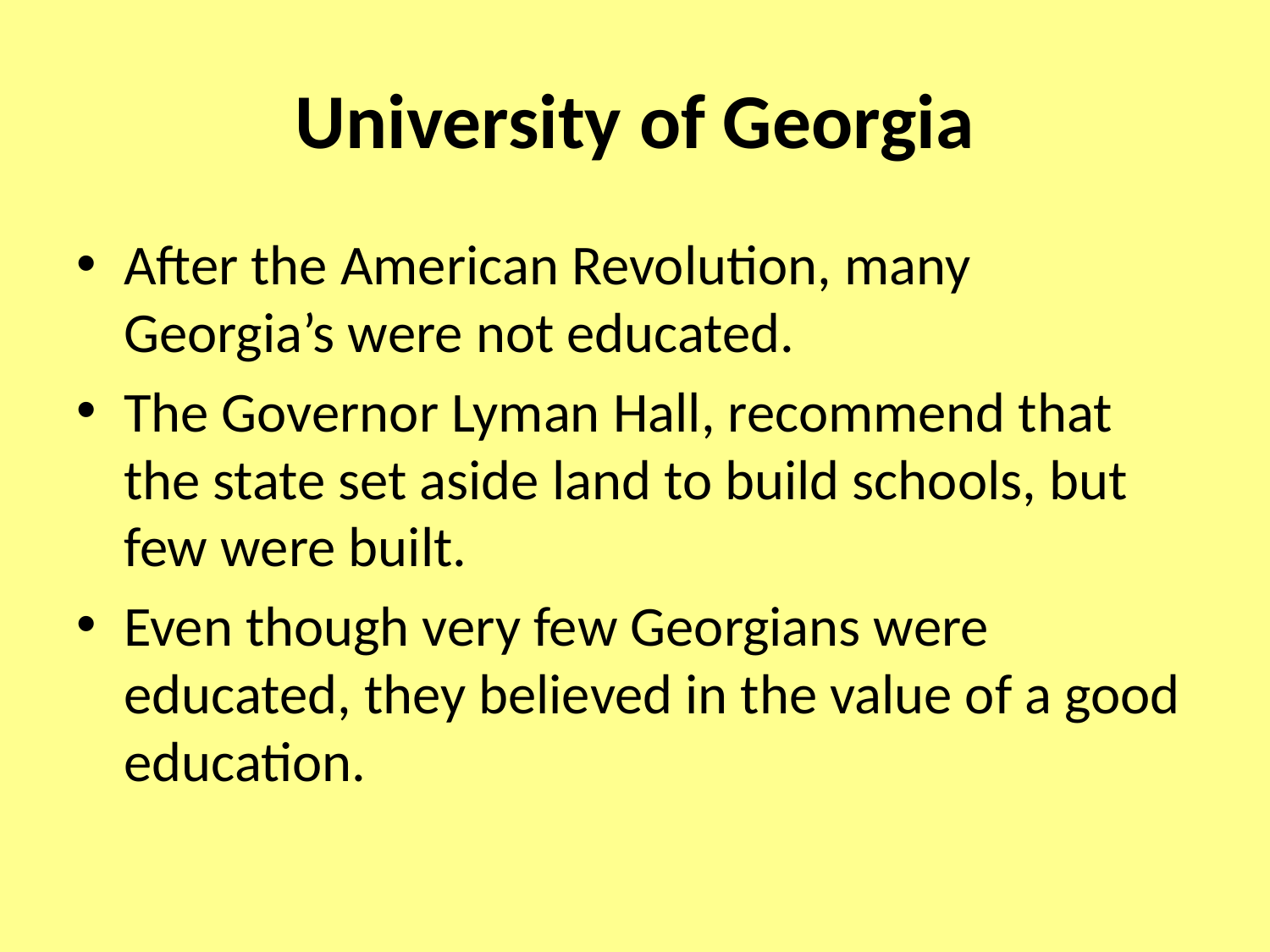

# University of Georgia
After the American Revolution, many Georgia’s were not educated.
The Governor Lyman Hall, recommend that the state set aside land to build schools, but few were built.
Even though very few Georgians were educated, they believed in the value of a good education.